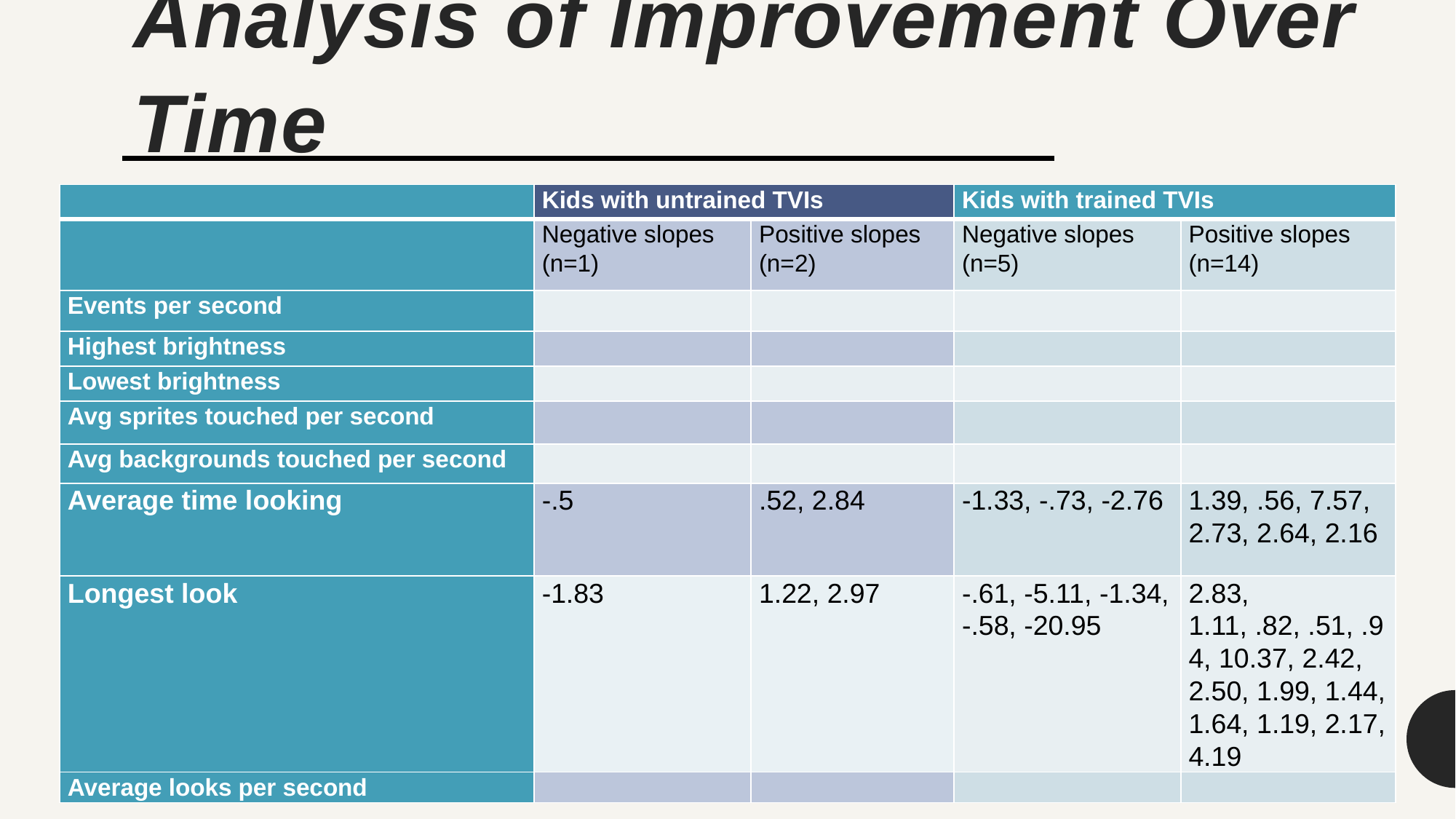

# Analysis of Improvement Over Time
|  | Kids with untrained TVIs |  | Kids with trained TVIs |  |
| --- | --- | --- | --- | --- |
|  | Negative slopes (n=1) | Positive slopes (n=2) | Negative slopes (n=5) | Positive slopes (n=14) |
| Events per second |  |  |  |  |
| Highest brightness |  |  |  |  |
| Lowest brightness |  |  |  |  |
| Avg sprites touched per second |  |  |  |  |
| Avg backgrounds touched per second |  |  |  |  |
| Average time looking | -.5 | .52, 2.84 | -1.33, -.73, -2.76 | 1.39, .56, 7.57, 2.73, 2.64, 2.16 |
| Longest look | -1.83 | 1.22, 2.97 | -.61, -5.11, -1.34, -.58, -20.95 | 2.83, 1.11, .82, .51, .94, 10.37, 2.42, 2.50, 1.99, 1.44, 1.64, 1.19, 2.17, 4.19 |
| Average looks per second |  |  |  |  |